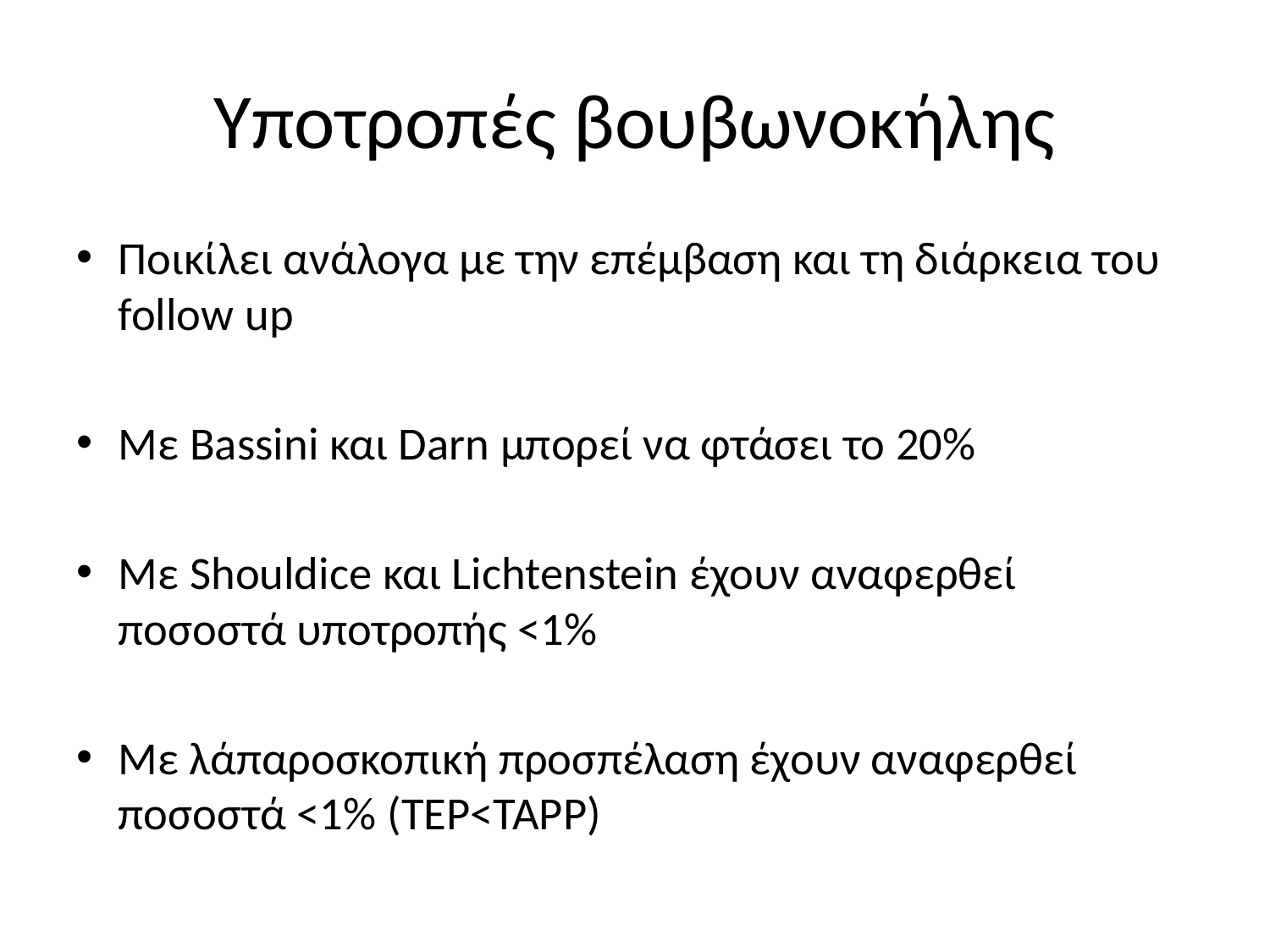

# Υποτροπές βουβωνοκήλης
Ποικίλει ανάλογα με την επέμβαση και τη διάρκεια του follow up

Με Bassini και Darn μπορεί να φτάσει το 20%

Με Shouldice και Lichtenstein έχουν αναφερθεί ποσοστά υποτροπής <1%

Με λάπαροσκοπική προσπέλαση έχουν αναφερθεί ποσοστά <1% (TEP<TAPP)